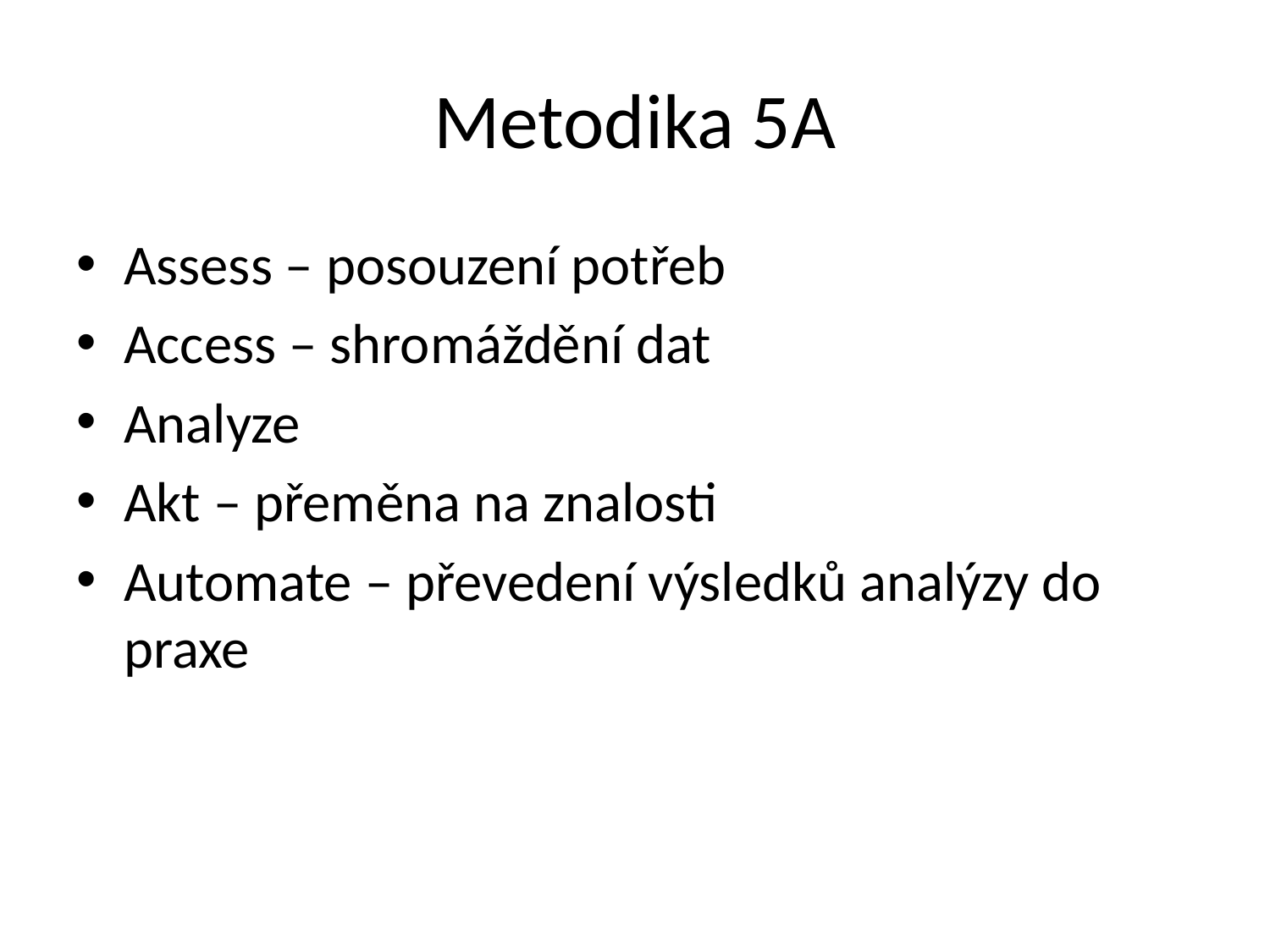

# Metodika 5A
Assess – posouzení potřeb
Access – shromáždění dat
Analyze
Akt – přeměna na znalosti
Automate – převedení výsledků analýzy do praxe